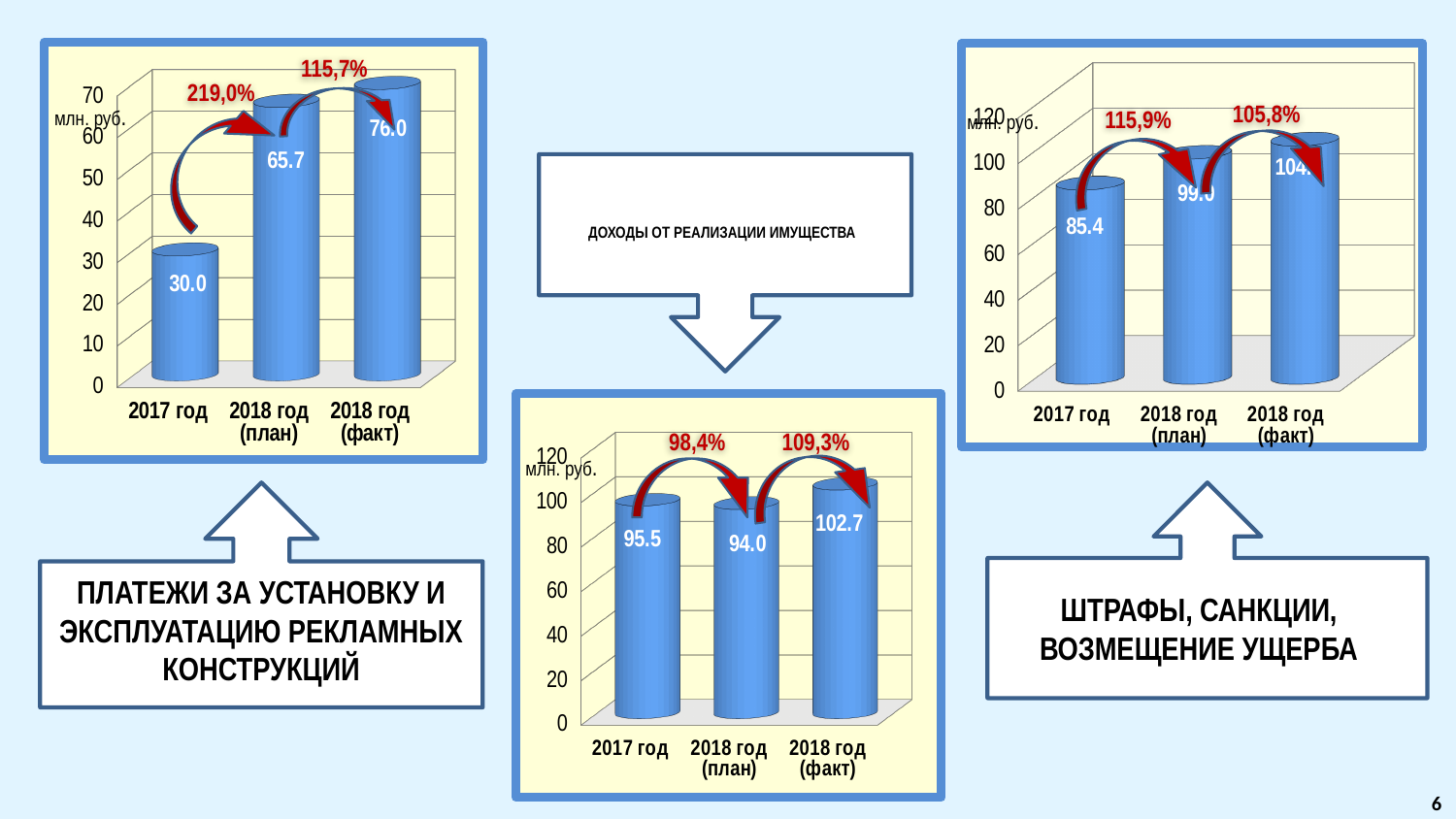

[unsupported chart]

[unsupported chart]

115,7%
219,0%

105,8%
млн. руб.
млн. руб.
115,9%

ДОХОДЫ ОТ РЕАЛИЗАЦИИ ИМУЩЕСТВА

[unsupported chart]

98,4%
109,3%
млн. руб.

платежи за установку и эксплуатацию рекламных конструкций
Штрафы, санкции, возмещение ущерба

6